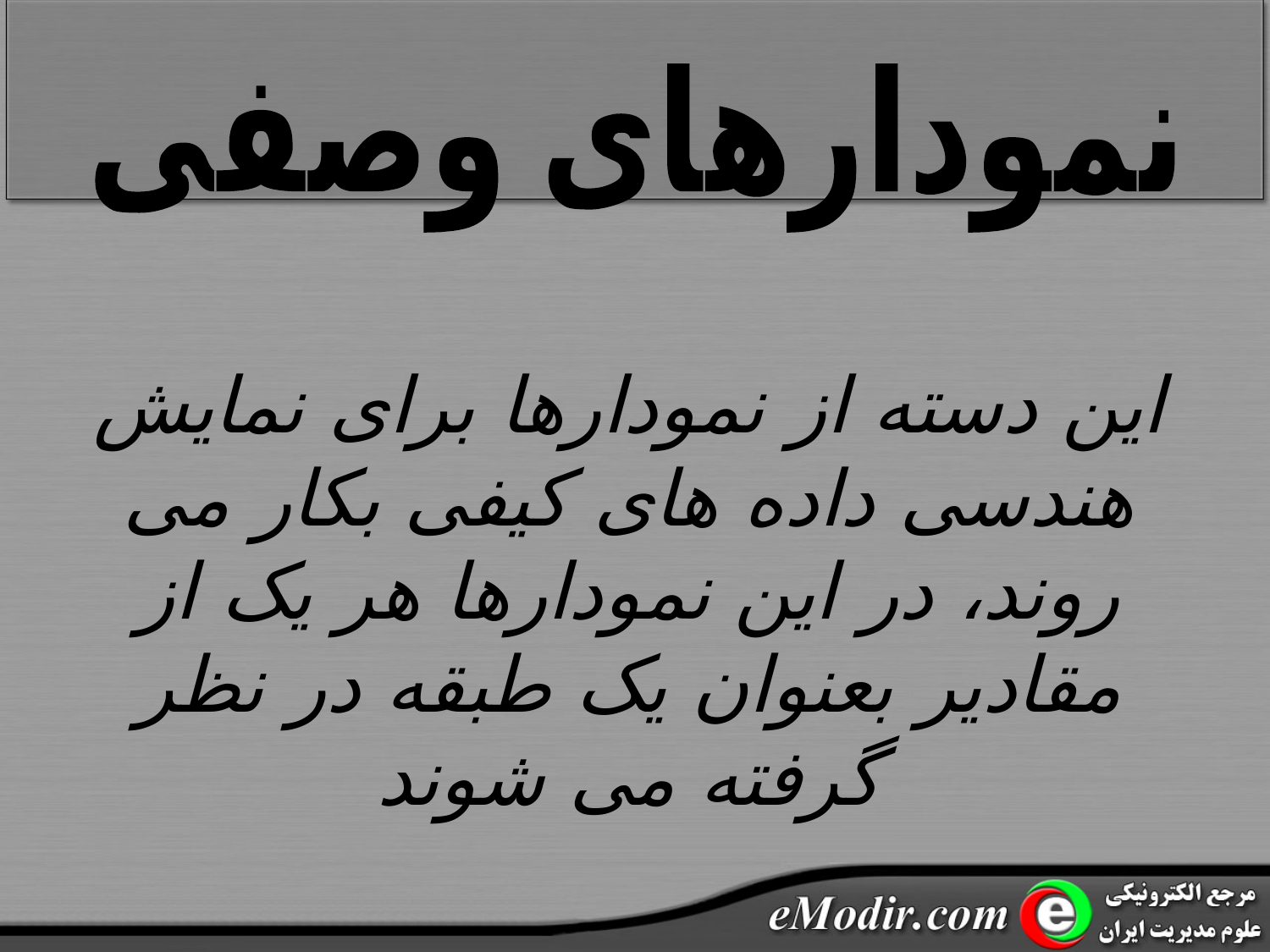

نمودارهای وصفی
این دسته از نمودارها برای نمایش هندسی داده های کیفی بکار می روند، در این نمودارها هر یک از مقادیر بعنوان یک طبقه در نظر گرفته می شوند